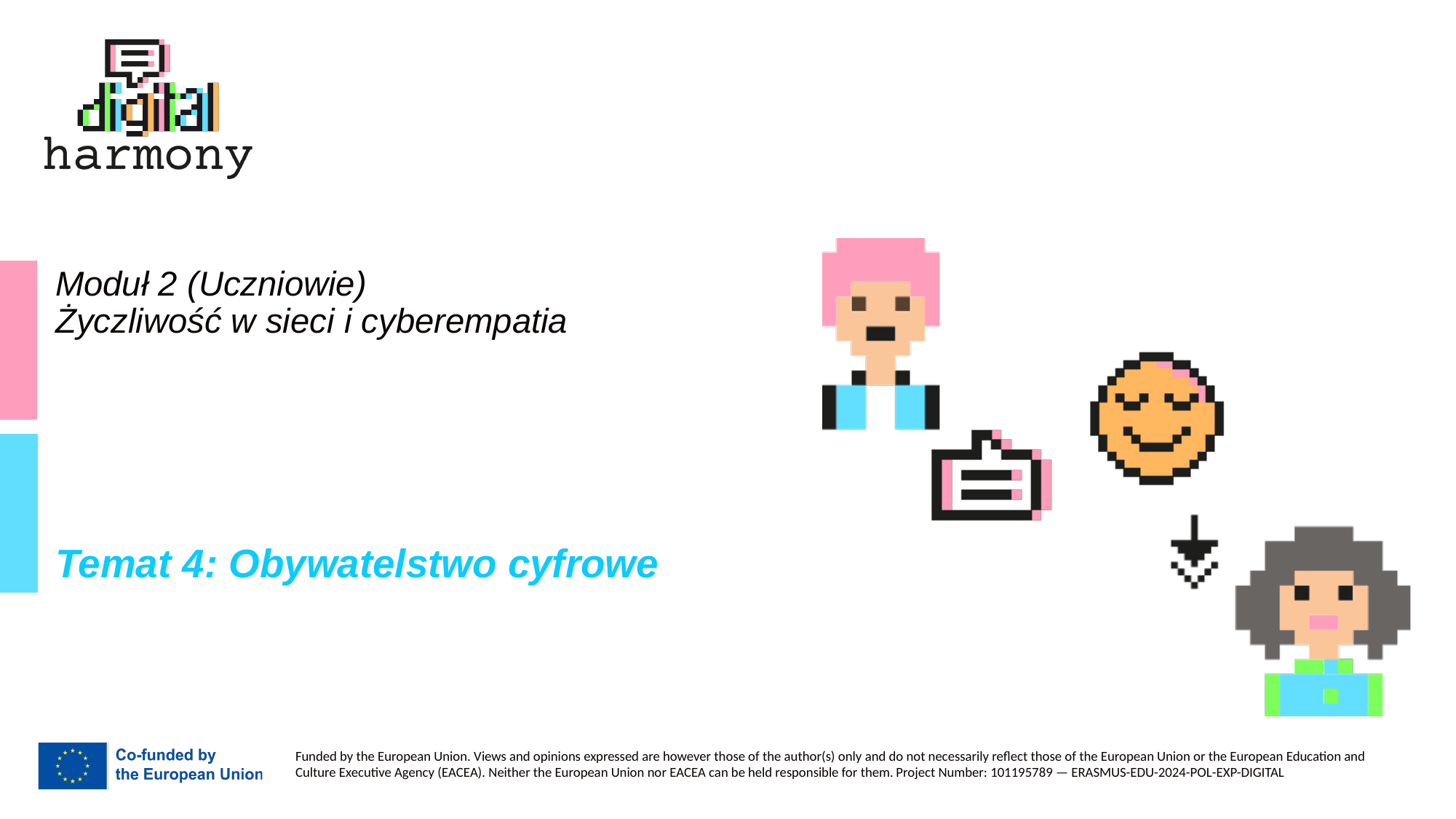

# Moduł 2 (Uczniowie) Życzliwość w sieci i cyberempatia

Temat 4: Obywatelstwo cyfrowe